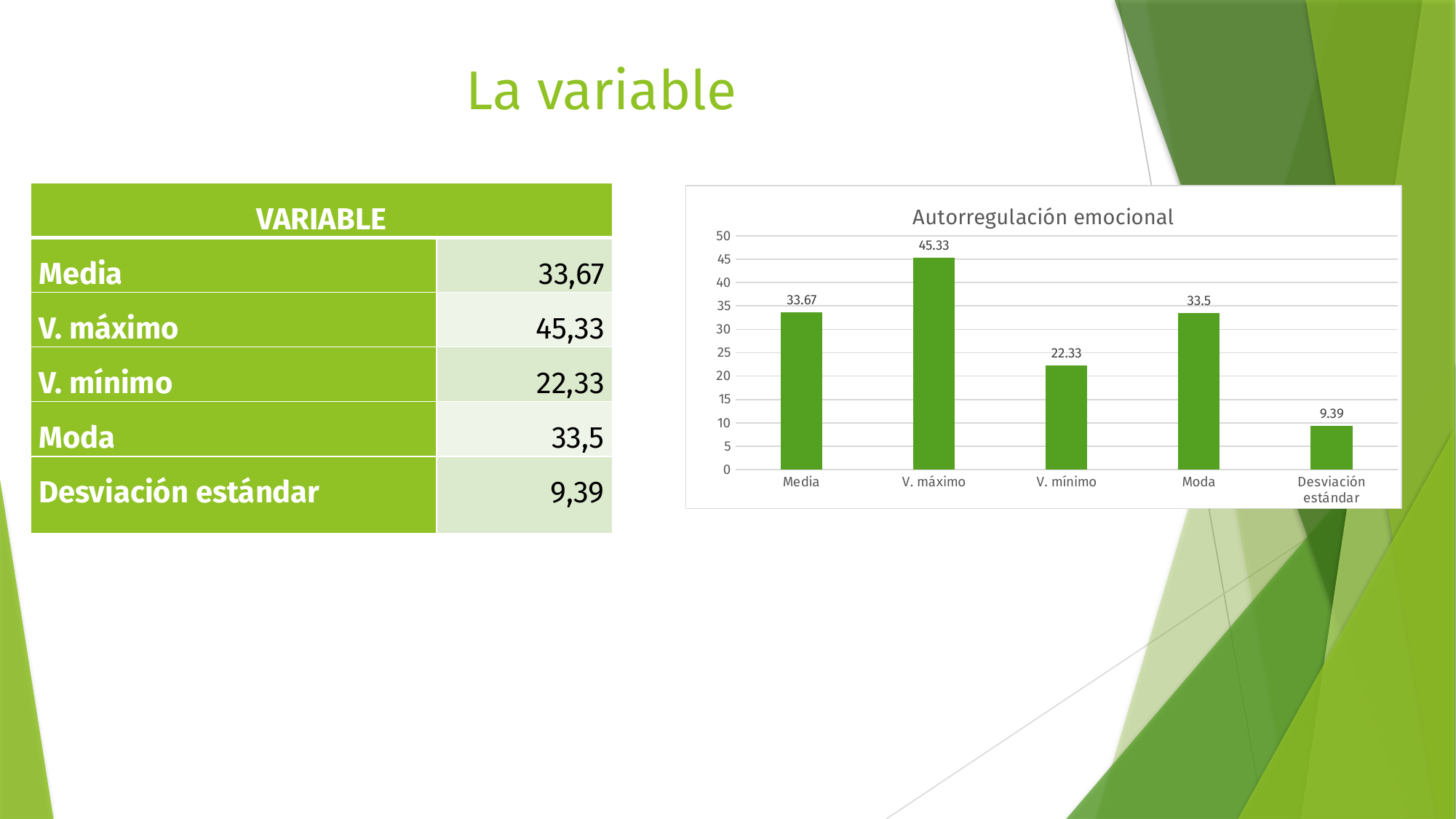

# La variable
| VARIABLE |  |
| --- | --- |
| Media | 33,67 |
| V. máximo | 45,33 |
| V. mínimo | 22,33 |
| Moda | 33,5 |
| Desviación estándar | 9,39 |

### Chart: Autorregulación emocional

| Category |  |
|---|---|
| Media | 33.67 |
| V. máximo | 45.33 |
| V. mínimo | 22.33 |
| Moda | 33.5 |
| Desviación estándar | 9.39 |